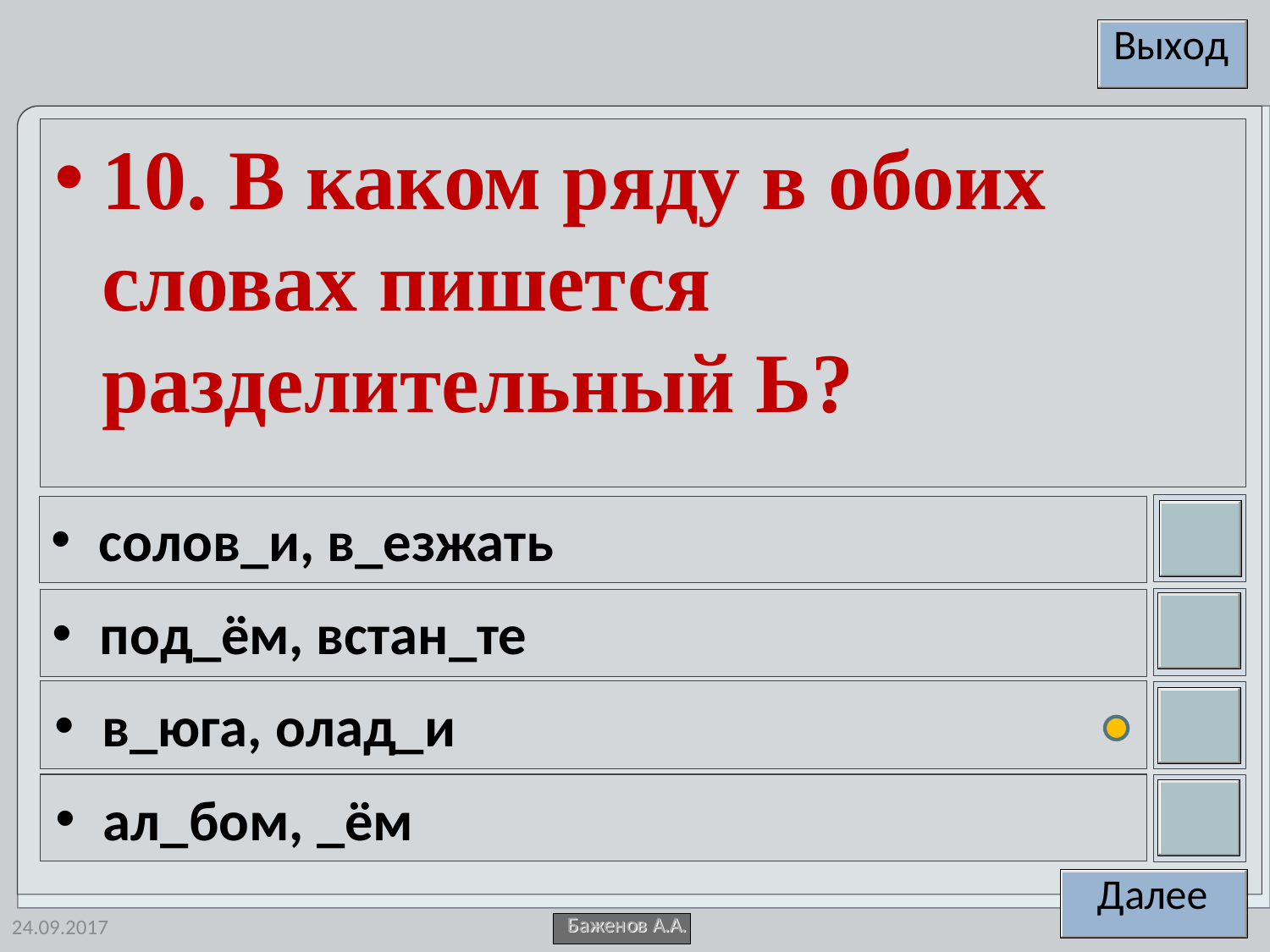

10. В каком ряду в обоих словах пишется разделительный Ь?

солов_и, в_езжать

под_ём, встан_те

в_юга, олад_и

ал_бом, _ём
24.09.2017